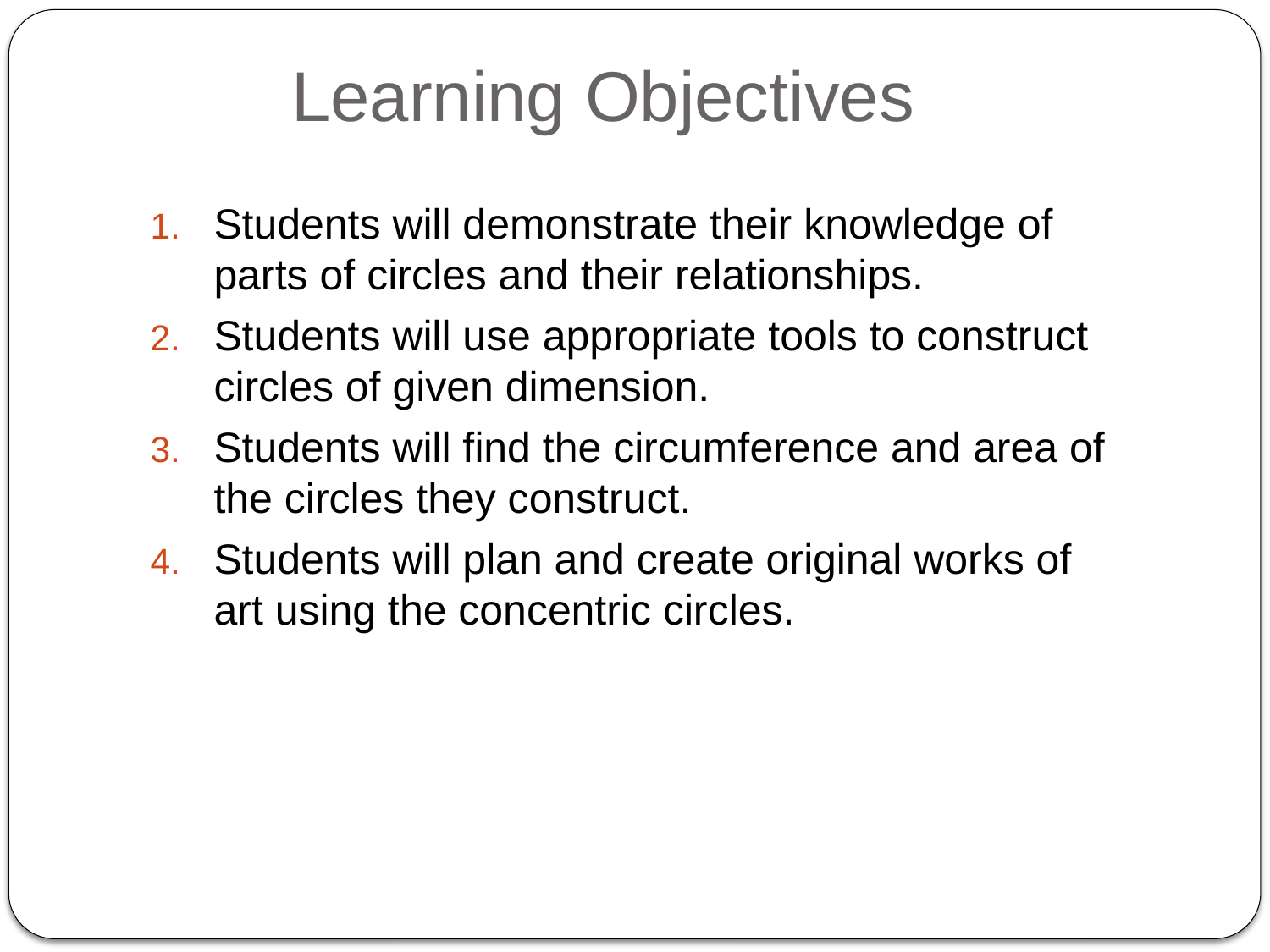

# Learning Objectives
Students will demonstrate their knowledge of parts of circles and their relationships.
Students will use appropriate tools to construct circles of given dimension.
Students will find the circumference and area of the circles they construct.
Students will plan and create original works of art using the concentric circles.